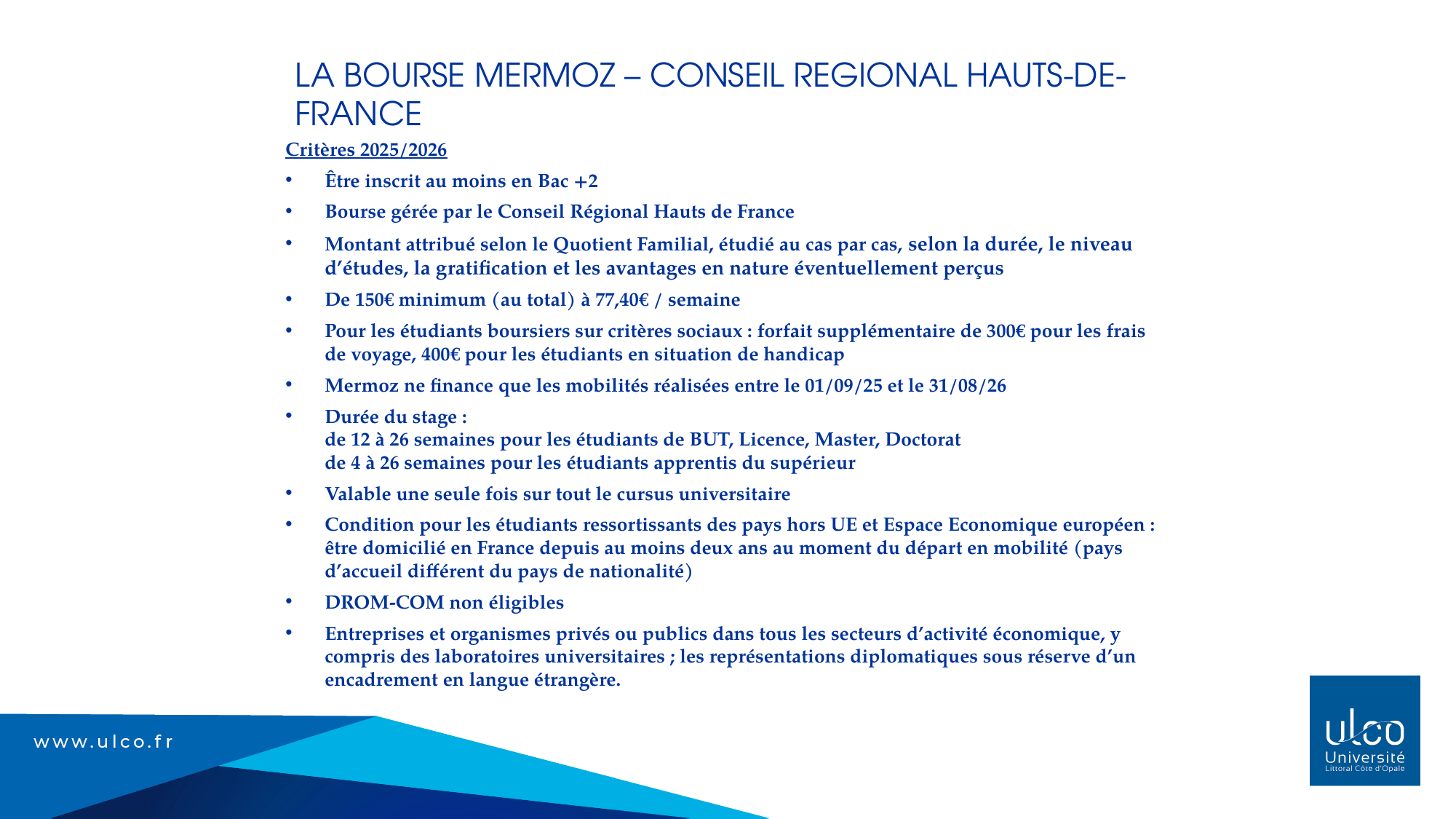

LA BOURSE MERMOZ – CONSEIL REGIONAL HAUTS-DE-FRANCE
Critères 2025/2026
Être inscrit au moins en Bac +2
Bourse gérée par le Conseil Régional Hauts de France
Montant attribué selon le Quotient Familial, étudié au cas par cas, selon la durée, le niveau d’études, la gratification et les avantages en nature éventuellement perçus
De 150€ minimum (au total) à 77,40€ / semaine
Pour les étudiants boursiers sur critères sociaux : forfait supplémentaire de 300€ pour les frais de voyage, 400€ pour les étudiants en situation de handicap
Mermoz ne finance que les mobilités réalisées entre le 01/09/25 et le 31/08/26
Durée du stage :
de 12 à 26 semaines pour les étudiants de BUT, Licence, Master, Doctorat
de 4 à 26 semaines pour les étudiants apprentis du supérieur
Valable une seule fois sur tout le cursus universitaire
Condition pour les étudiants ressortissants des pays hors UE et Espace Economique européen : être domicilié en France depuis au moins deux ans au moment du départ en mobilité (pays d’accueil différent du pays de nationalité)
DROM-COM non éligibles
Entreprises et organismes privés ou publics dans tous les secteurs d’activité économique, y compris des laboratoires universitaires ; les représentations diplomatiques sous réserve d’un encadrement en langue étrangère.